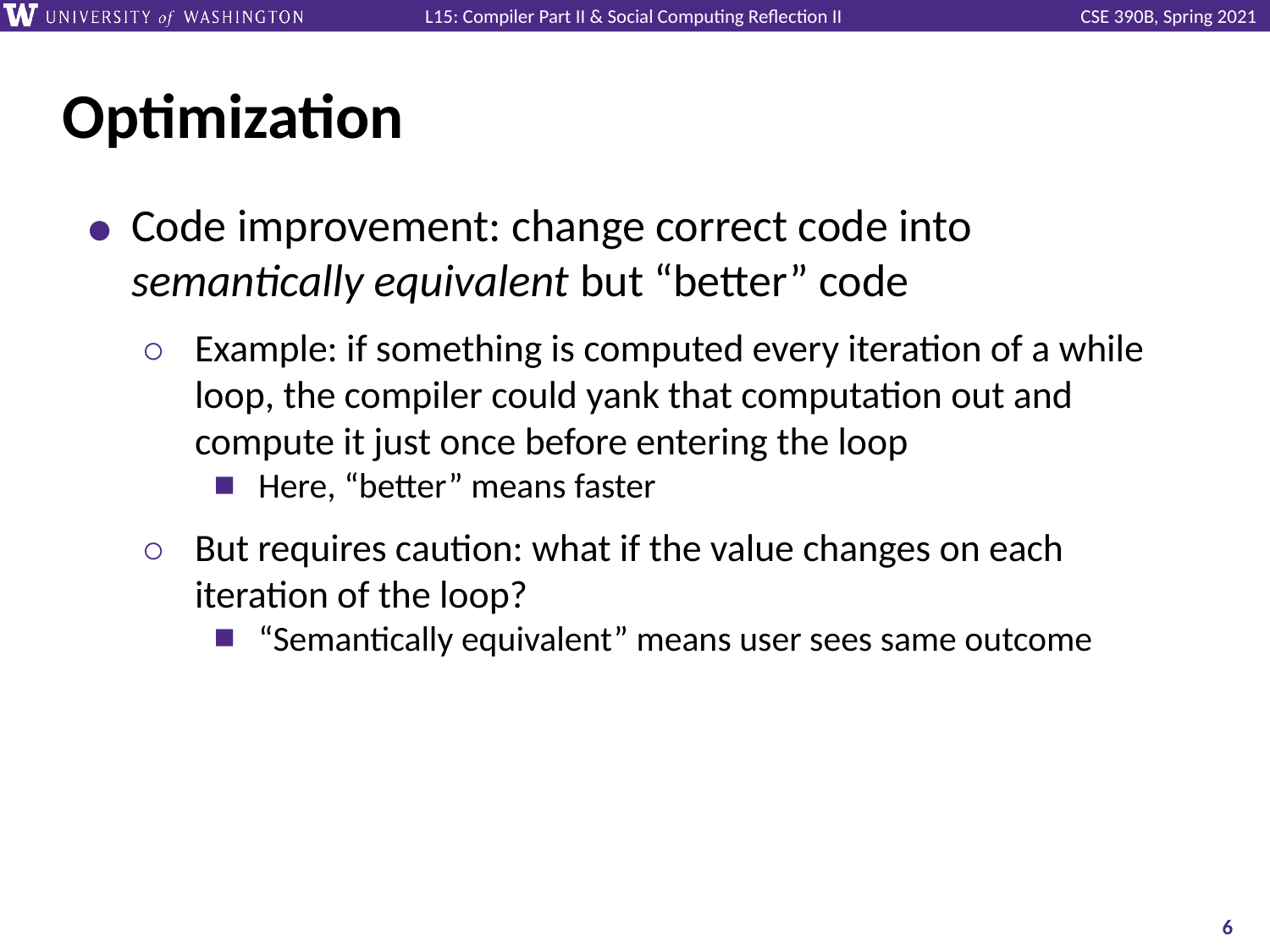

# Optimization
Code improvement: change correct code into semantically equivalent but “better” code
Example: if something is computed every iteration of a while loop, the compiler could yank that computation out and compute it just once before entering the loop
Here, “better” means faster
But requires caution: what if the value changes on each iteration of the loop?
“Semantically equivalent” means user sees same outcome
6